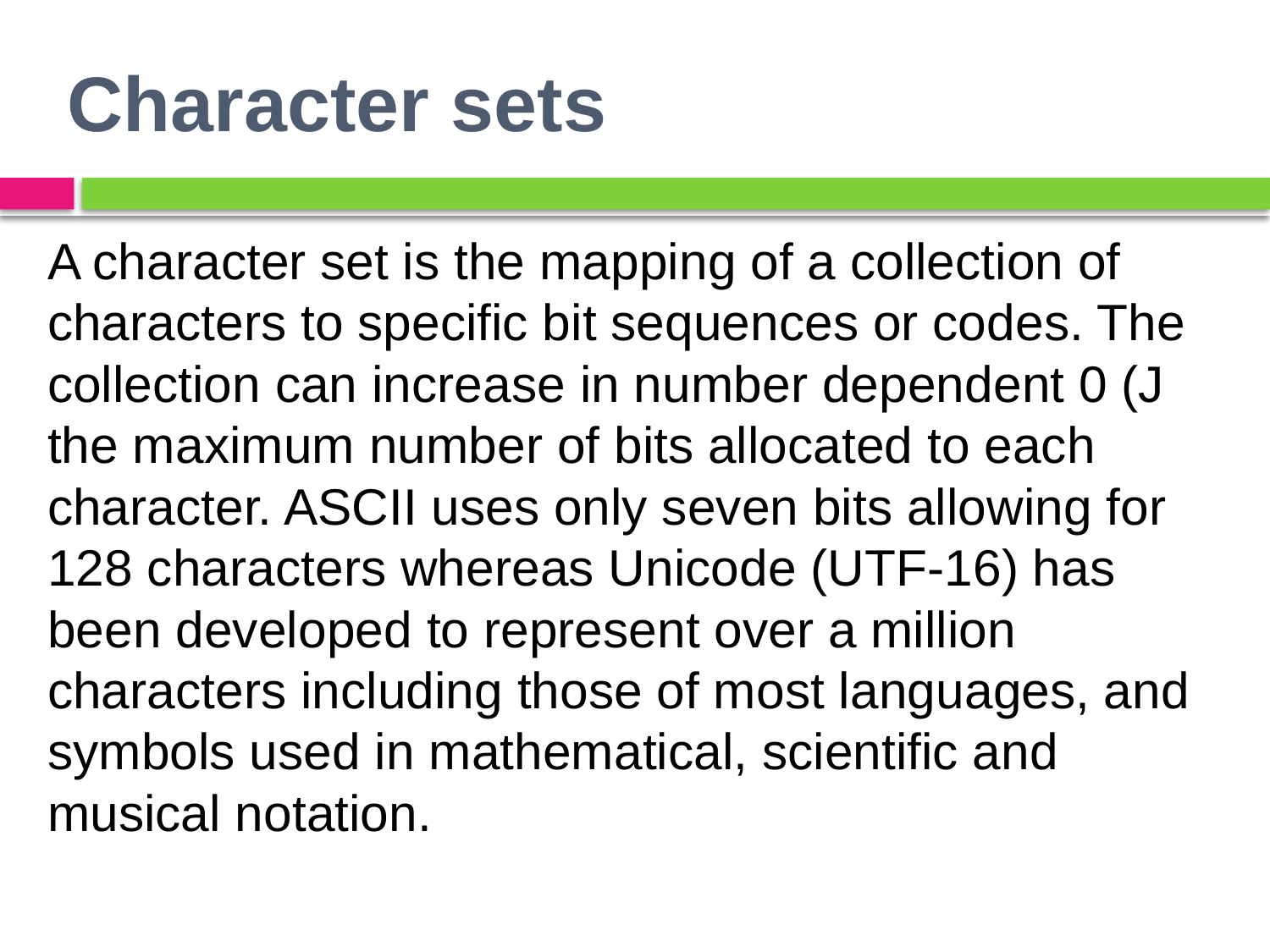

# Character sets
A character set is the mapping of a collection of characters to specific bit sequences or codes. The collection can increase in number dependent 0 (J the maximum number of bits allocated to each character. ASCII uses only seven bits allowing for 128 characters whereas Unicode (UTF-16) has been developed to represent over a million characters including those of most languages, and symbols used in mathematical, scientific and musical notation.